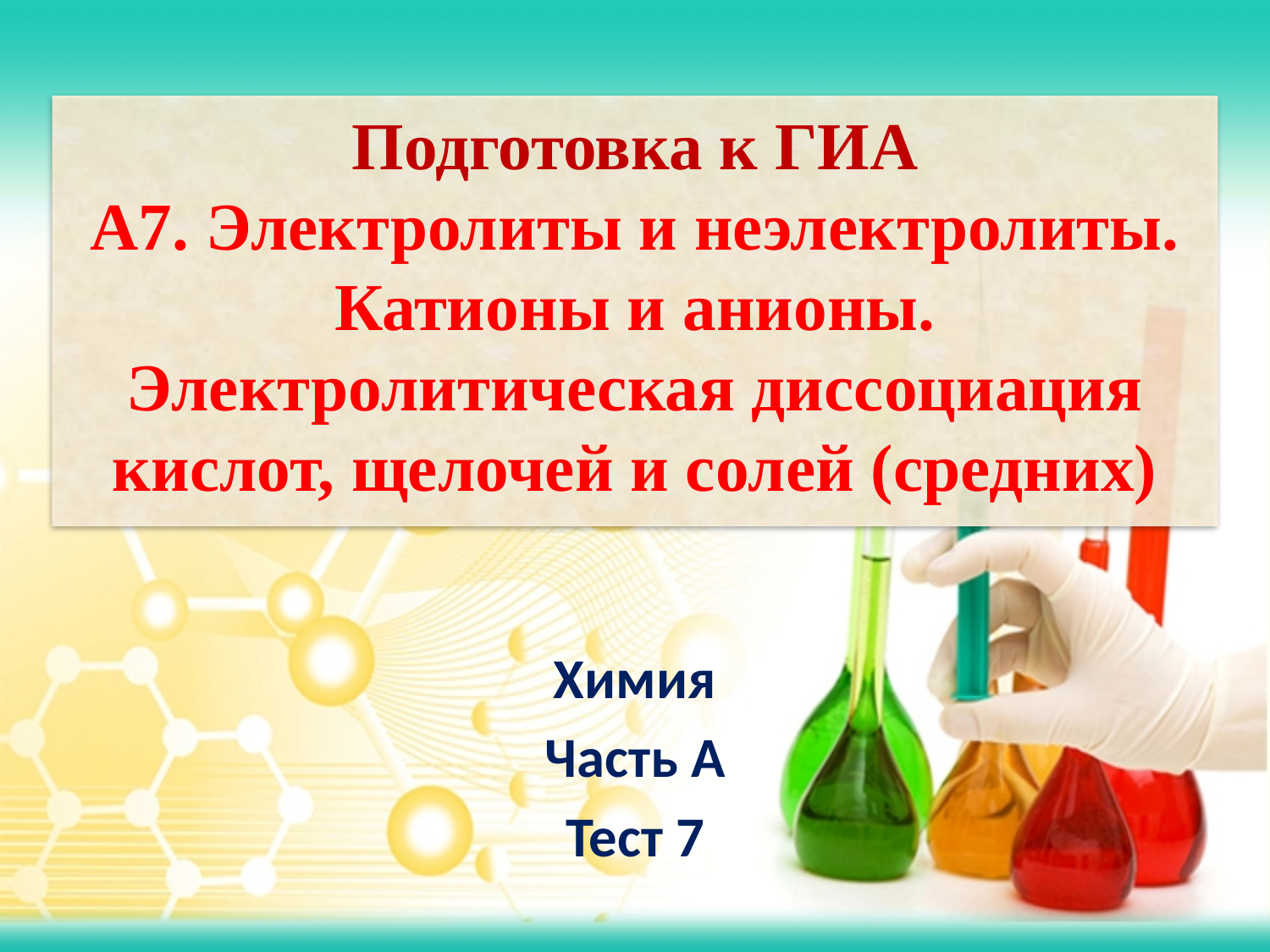

Подготовка к ГИА
А7. Электролиты и неэлектролиты. Катионы и анионы. Электролитическая диссоциация кислот, щелочей и солей (средних)
Химия
Часть А
Тест 7